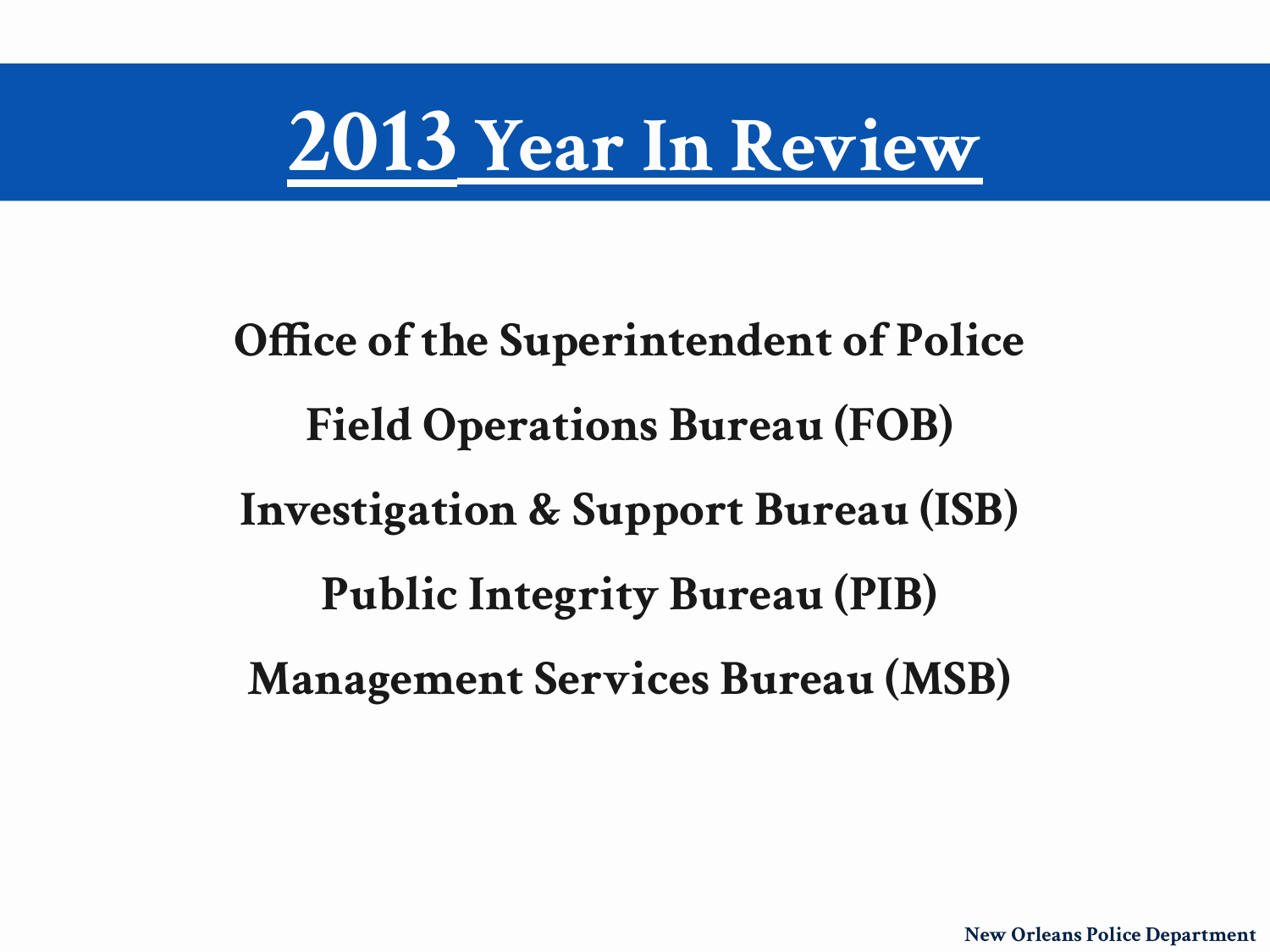

# 2013 Year In Review
Office of the Superintendent of Police

Field Operations Bureau (FOB)
Investigation & Support Bureau (ISB)
Public Integrity Bureau (PIB)
Management Services Bureau (MSB)
4
New Orleans Police Department